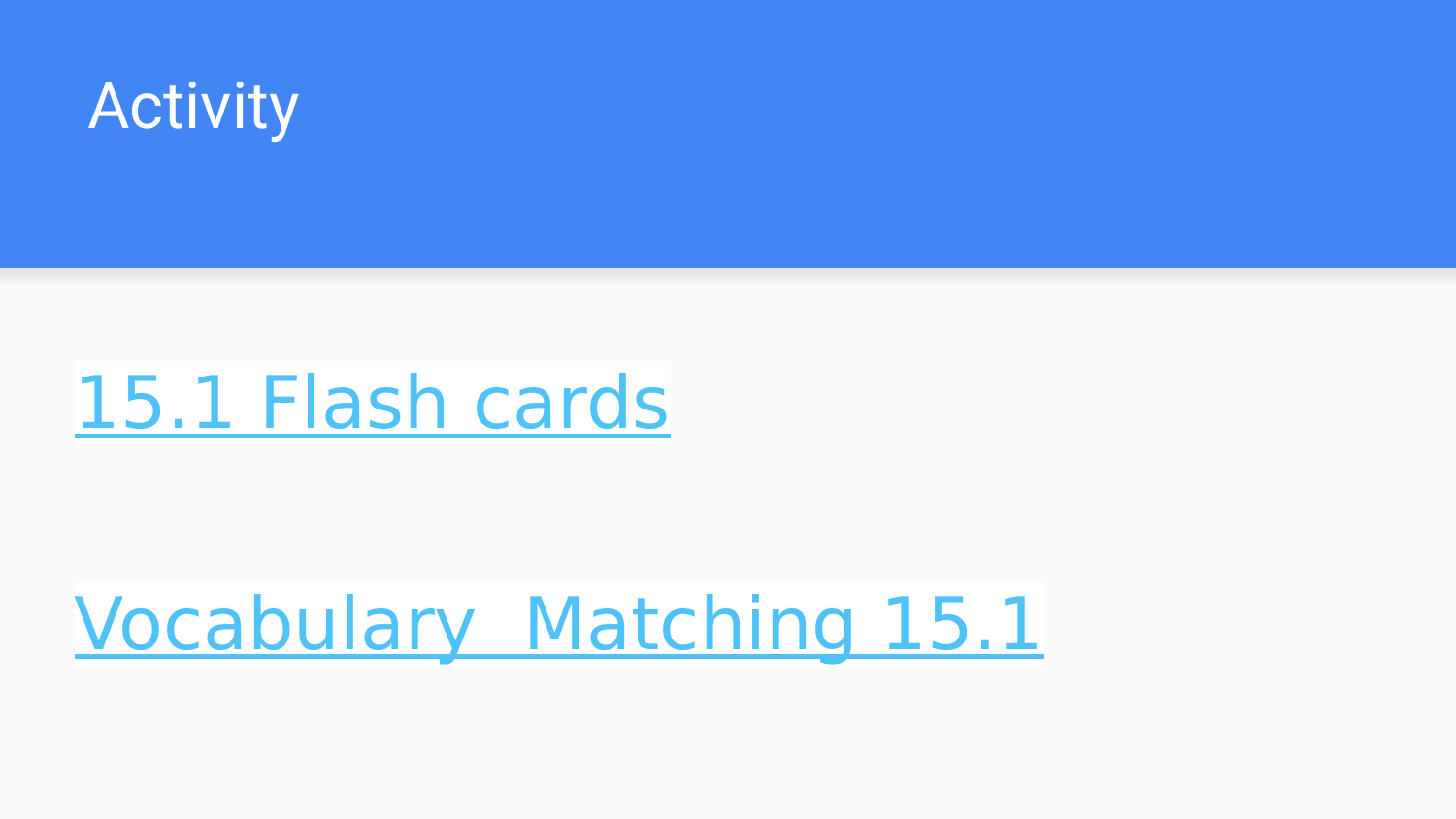

# Activity

15.1 Flash cards

Vocabulary  Matching 15.1